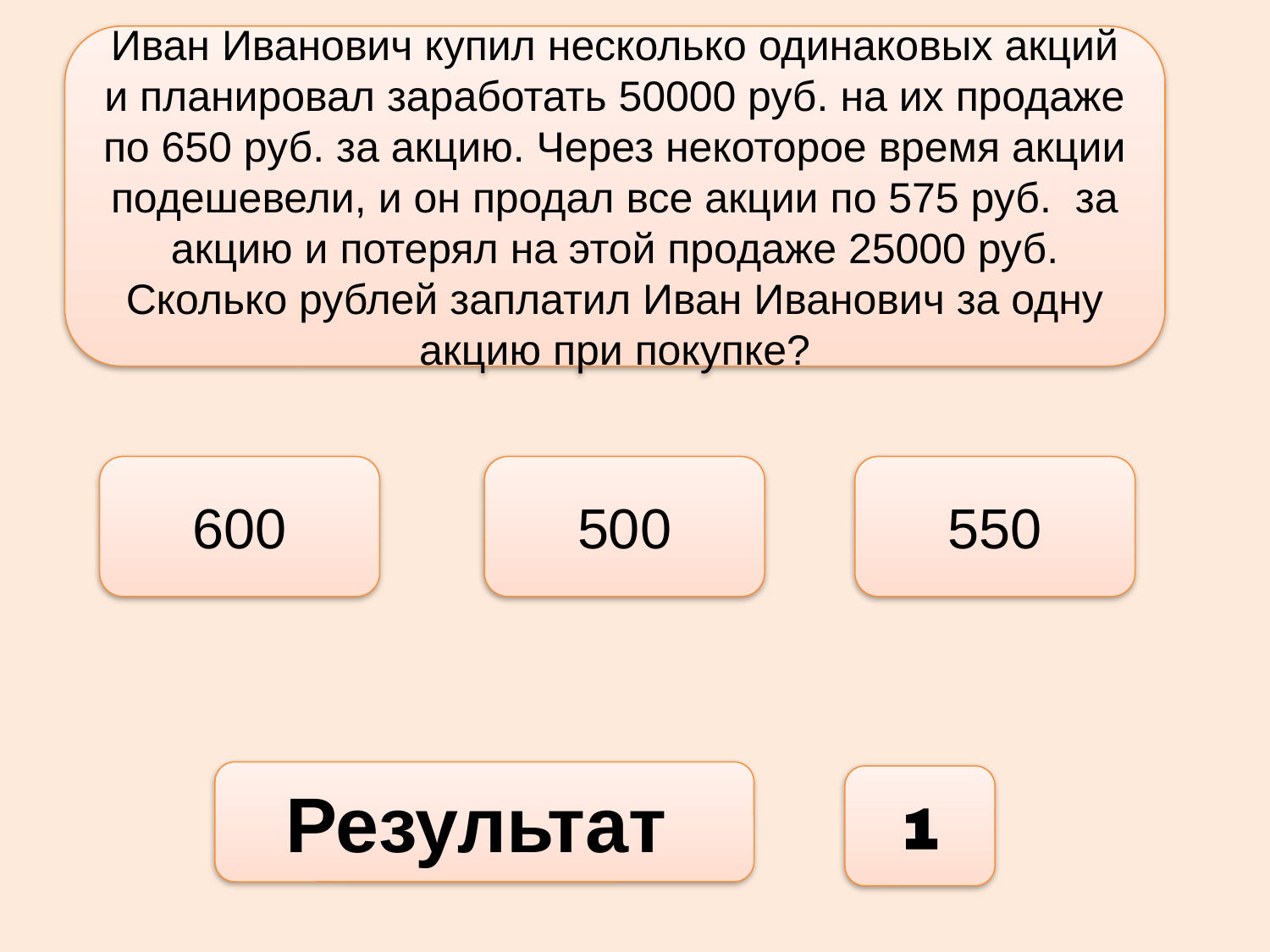

Иван Иванович купил несколько одинаковых акций и планировал заработать 50000 руб. на их продаже по 650 руб. за акцию. Через некоторое время акции подешевели, и он продал все акции по 575 руб.  за акцию и потерял на этой продаже 25000 руб. Сколько рублей заплатил Иван Иванович за одну акцию при покупке?
600
500
550
Результат
1